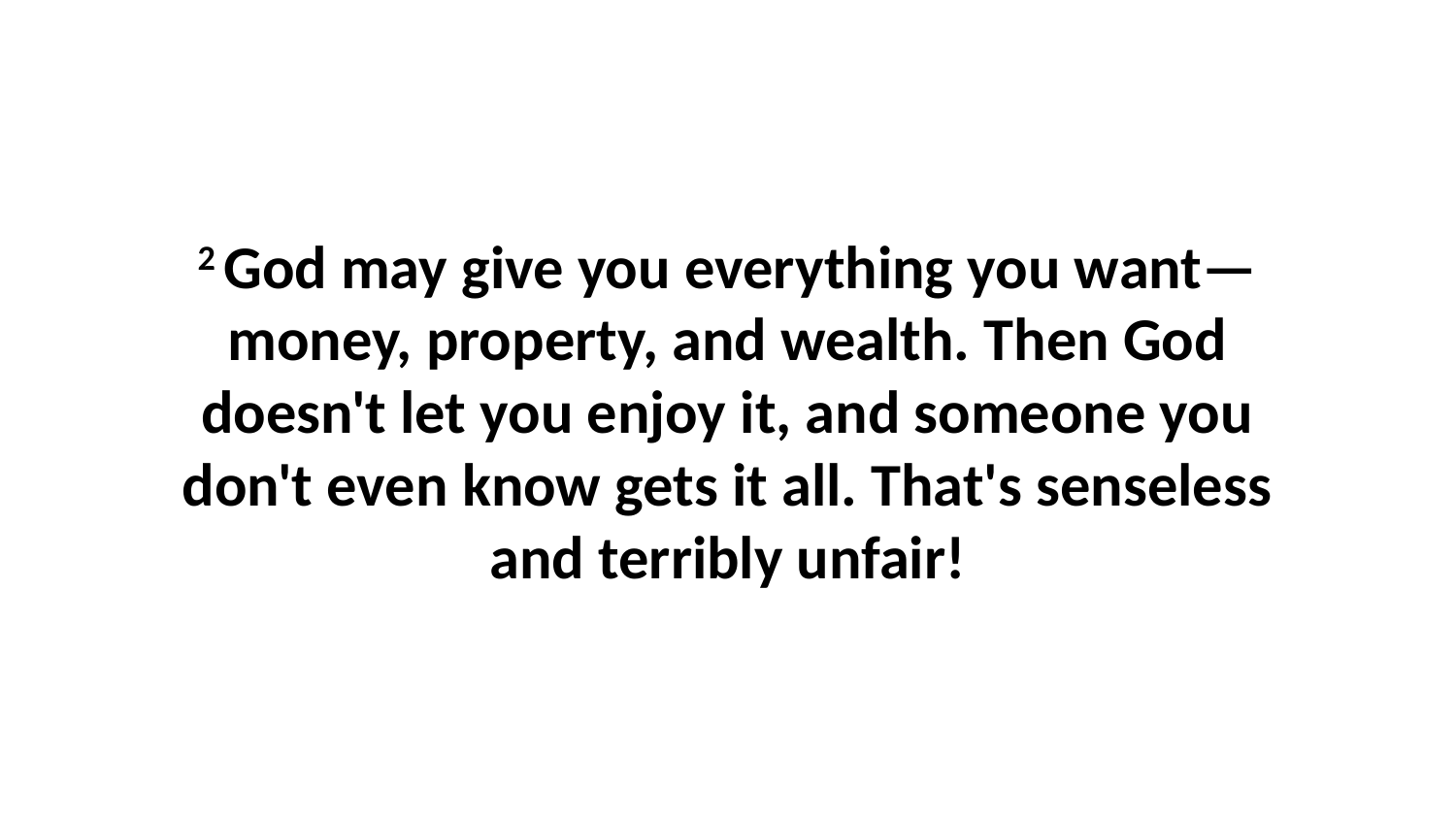

2 God may give you everything you want—money, property, and wealth. Then God doesn't let you enjoy it, and someone you don't even know gets it all. That's senseless and terribly unfair!